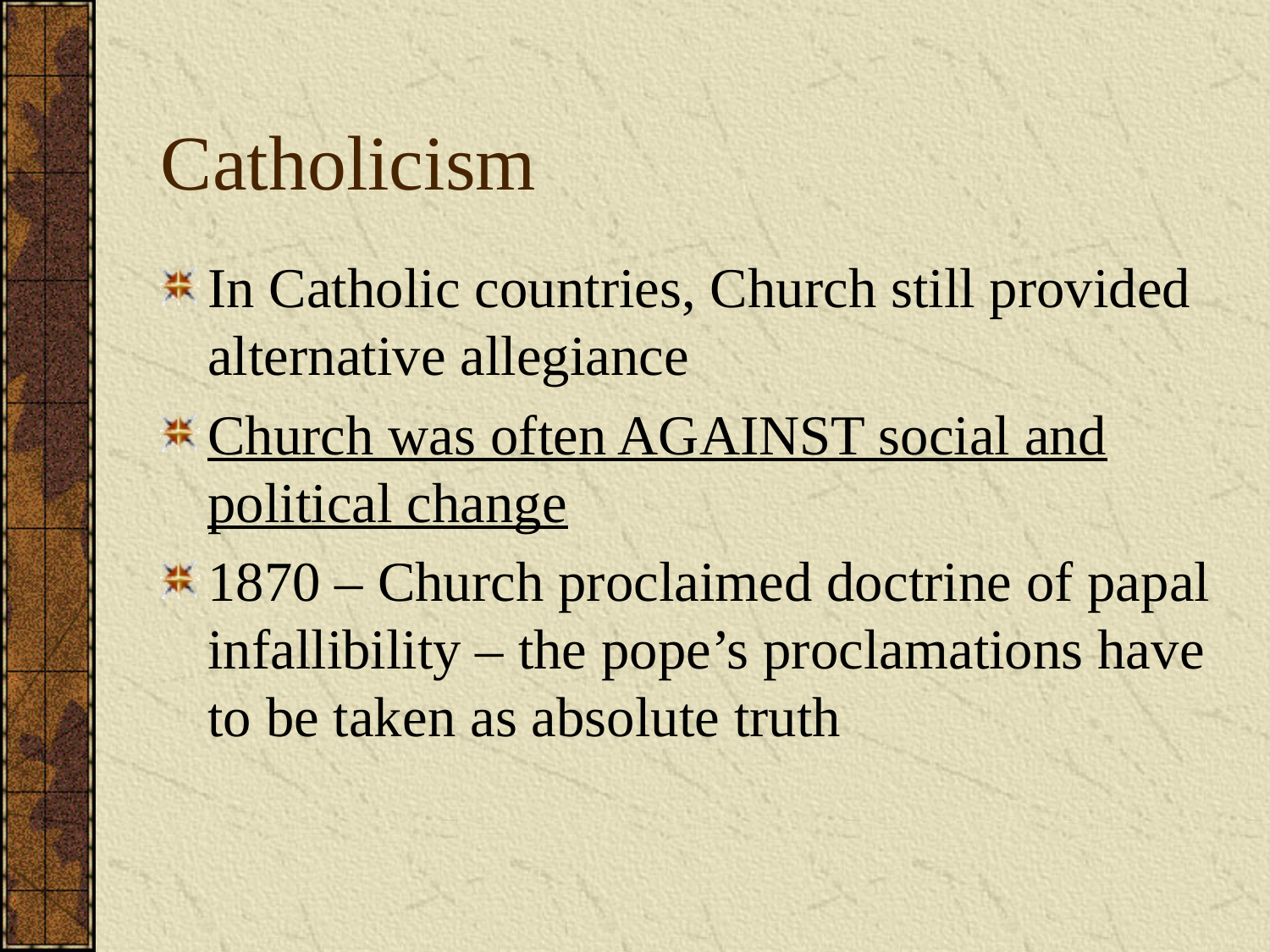

# Catholicism
In Catholic countries, Church still provided alternative allegiance
Church was often AGAINST social and political change
1870 – Church proclaimed doctrine of papal infallibility – the pope’s proclamations have to be taken as absolute truth